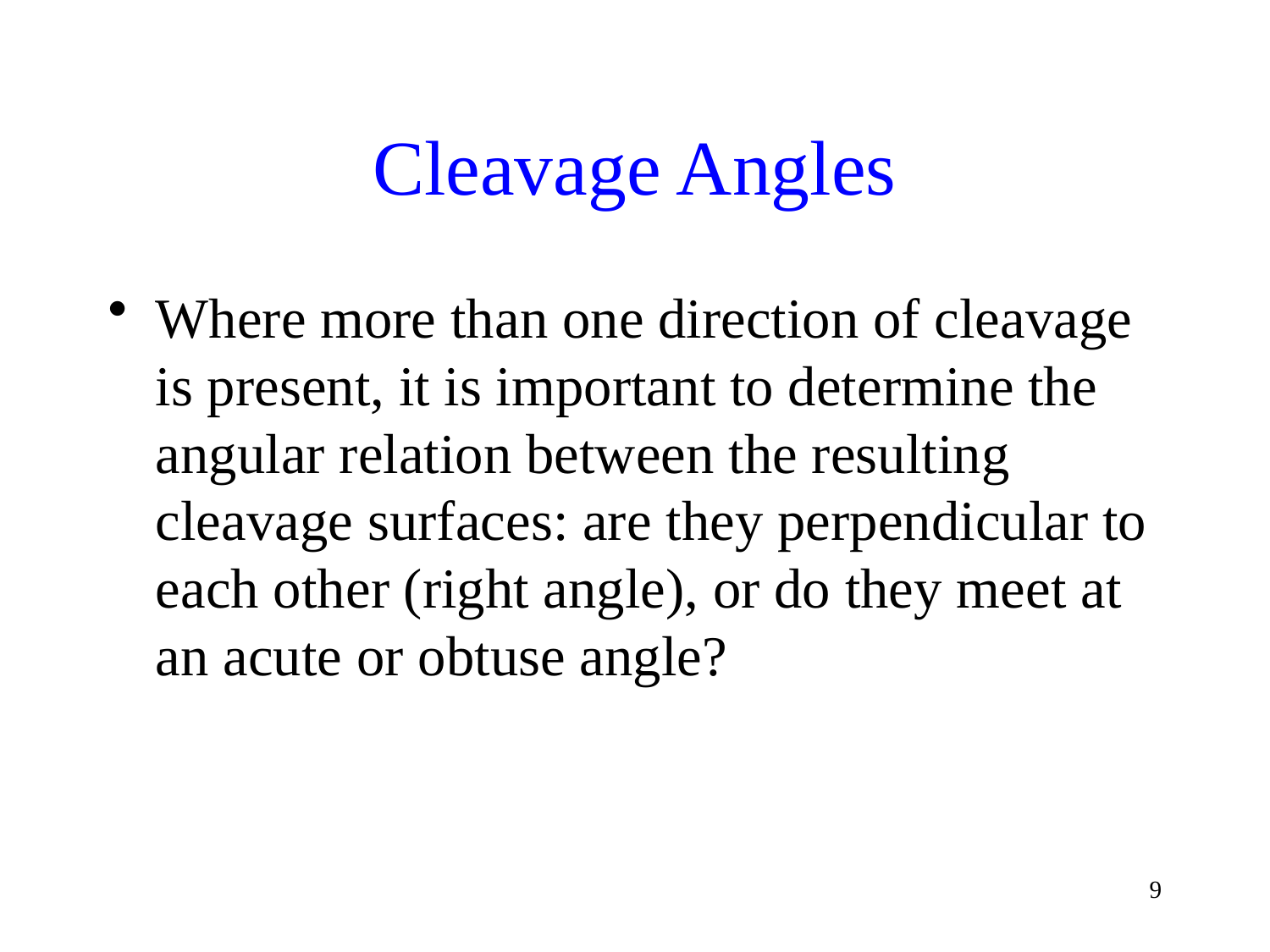

# Cleavage Angles
Where more than one direction of cleavage is present, it is important to determine the angular relation between the resulting cleavage surfaces: are they perpendicular to each other (right angle), or do they meet at an acute or obtuse angle?
9